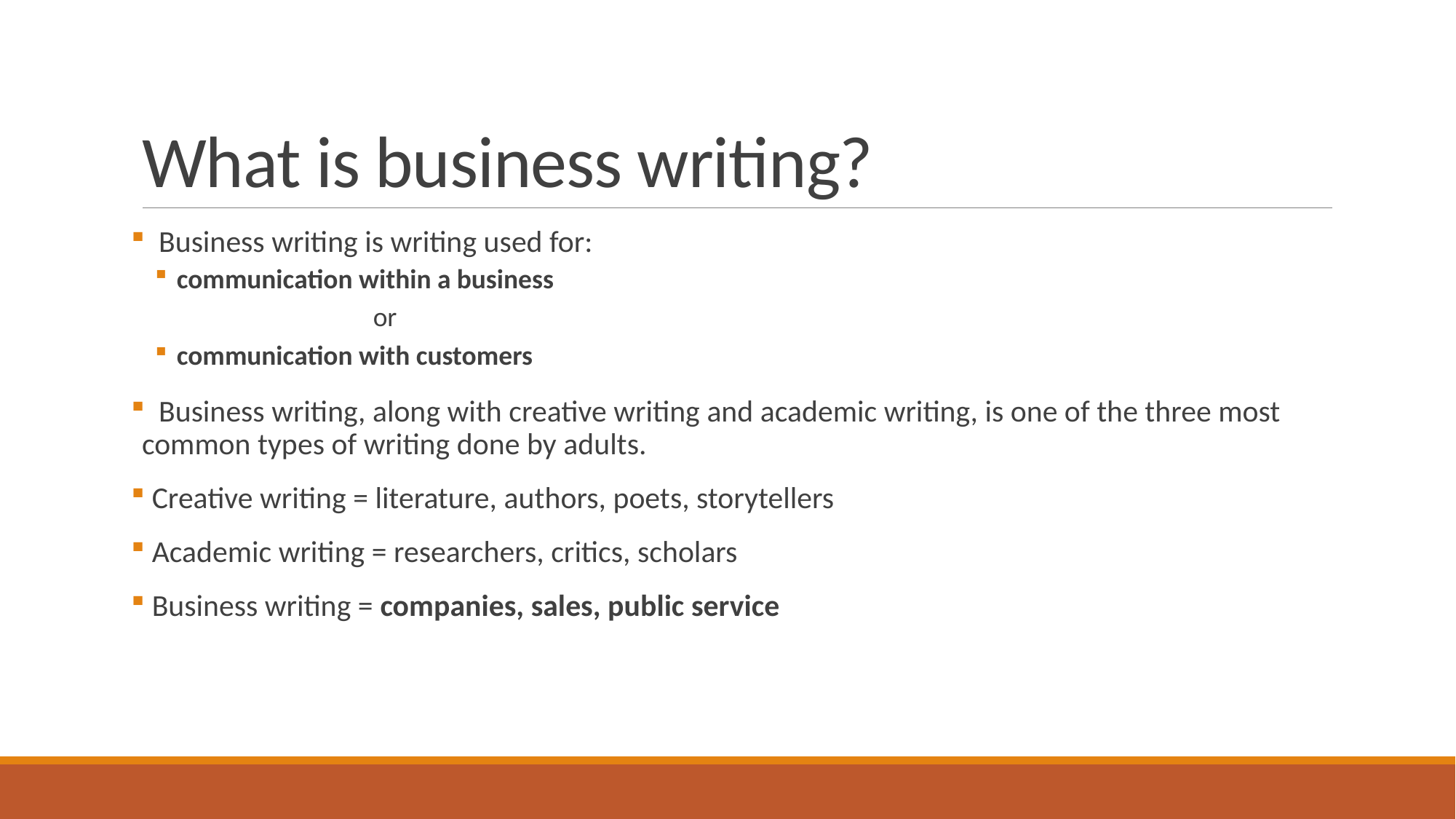

# What is business writing?
  Business writing is writing used for:
communication within a business
		or
communication with customers
  Business writing, along with creative writing and academic writing, is one of the three most common types of writing done by adults.
 Creative writing = literature, authors, poets, storytellers
 Academic writing = researchers, critics, scholars
 Business writing = companies, sales, public service